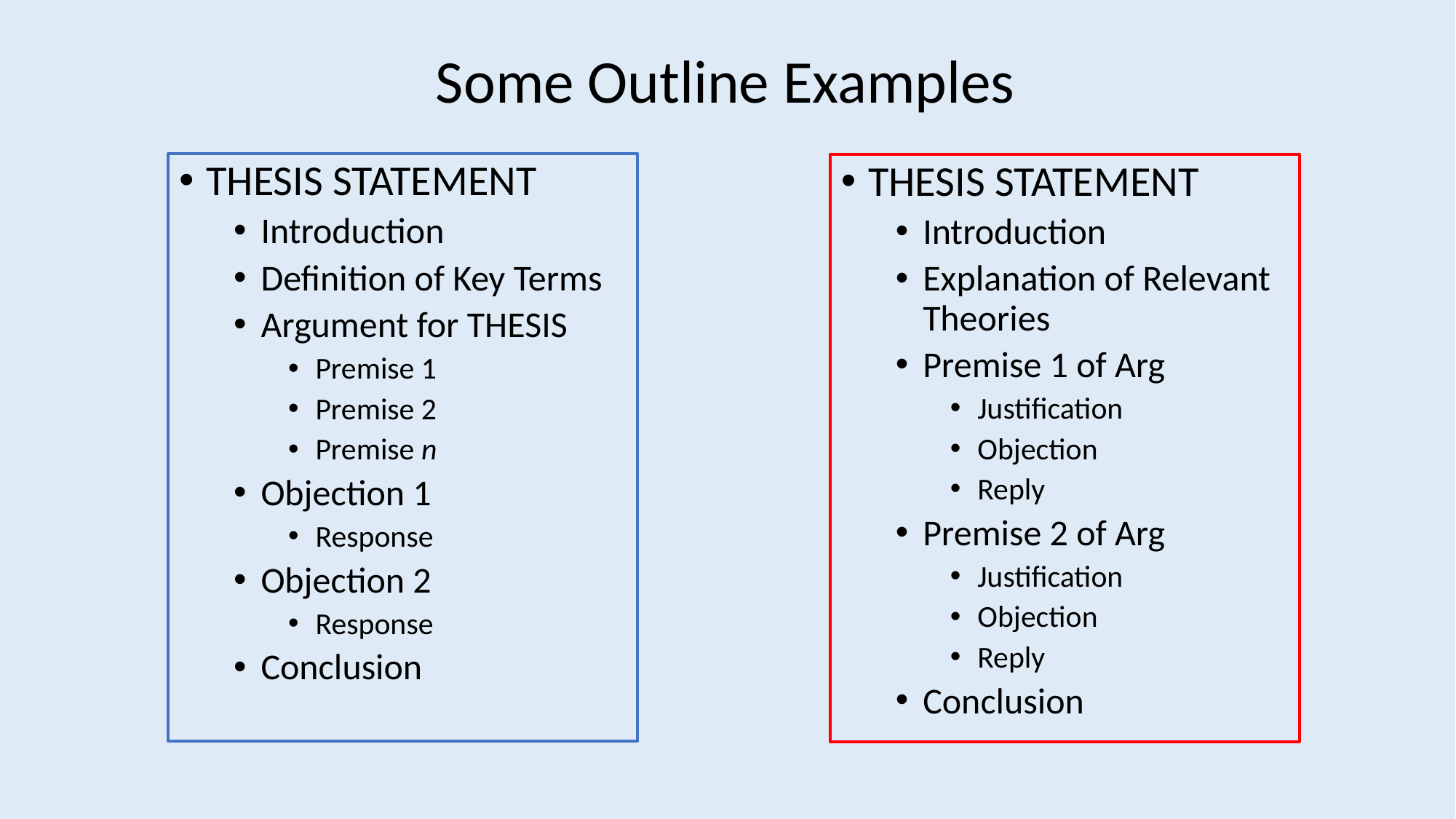

Some Outline Examples
THESIS STATEMENT
Introduction
Definition of Key Terms
Argument for THESIS
Premise 1
Premise 2
Premise n
Objection 1
Response
Objection 2
Response
Conclusion

THESIS STATEMENT
Introduction
Explanation of Relevant Theories
Premise 1 of Arg
Justification
Objection
Reply
Premise 2 of Arg
Justification
Objection
Reply
Conclusion